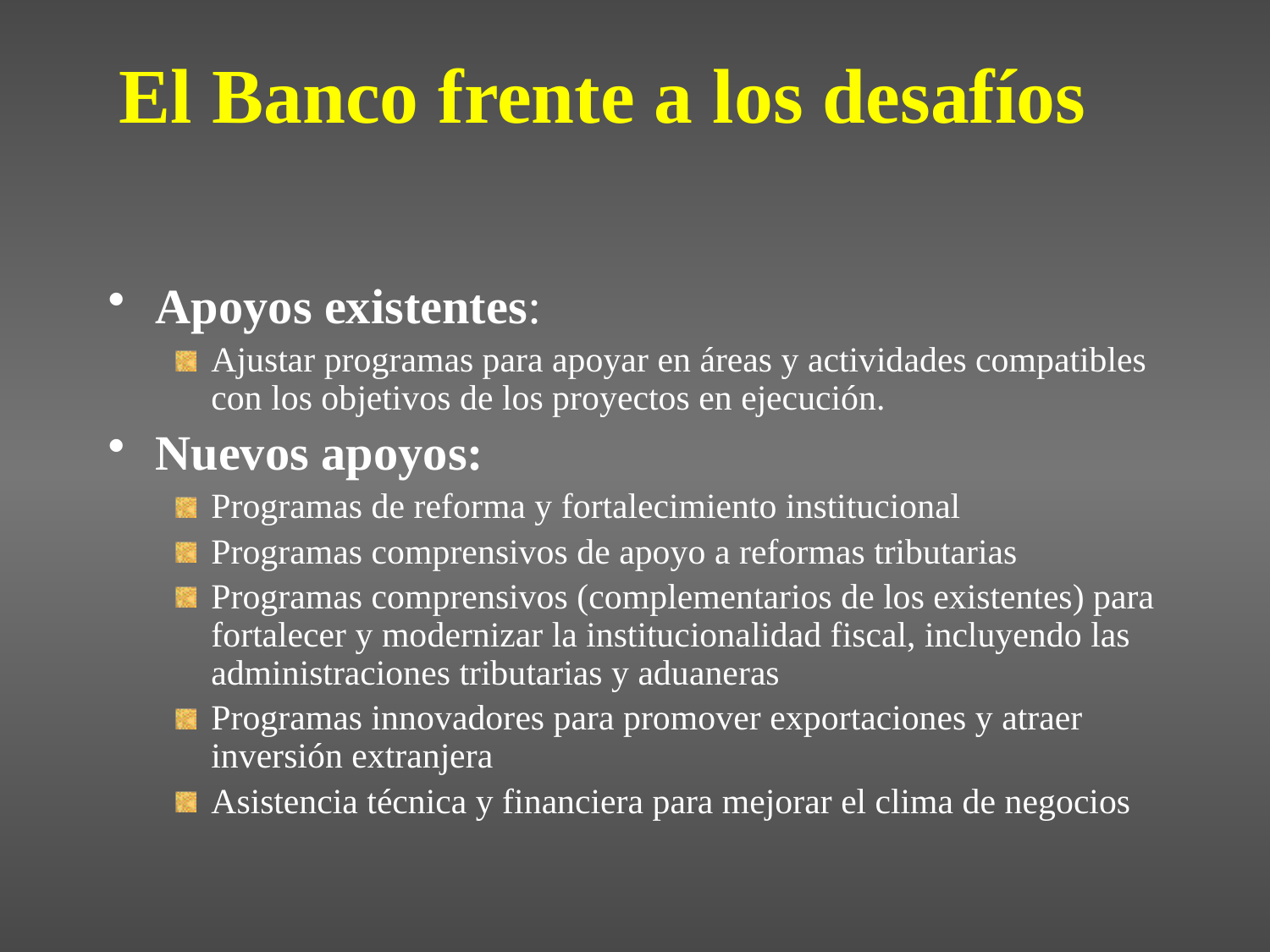

# El Banco frente a los desafíos
Apoyos existentes:
Ajustar programas para apoyar en áreas y actividades compatibles con los objetivos de los proyectos en ejecución.
Nuevos apoyos:
Programas de reforma y fortalecimiento institucional
Programas comprensivos de apoyo a reformas tributarias
Programas comprensivos (complementarios de los existentes) para fortalecer y modernizar la institucionalidad fiscal, incluyendo las administraciones tributarias y aduaneras
Programas innovadores para promover exportaciones y atraer inversión extranjera
Asistencia técnica y financiera para mejorar el clima de negocios